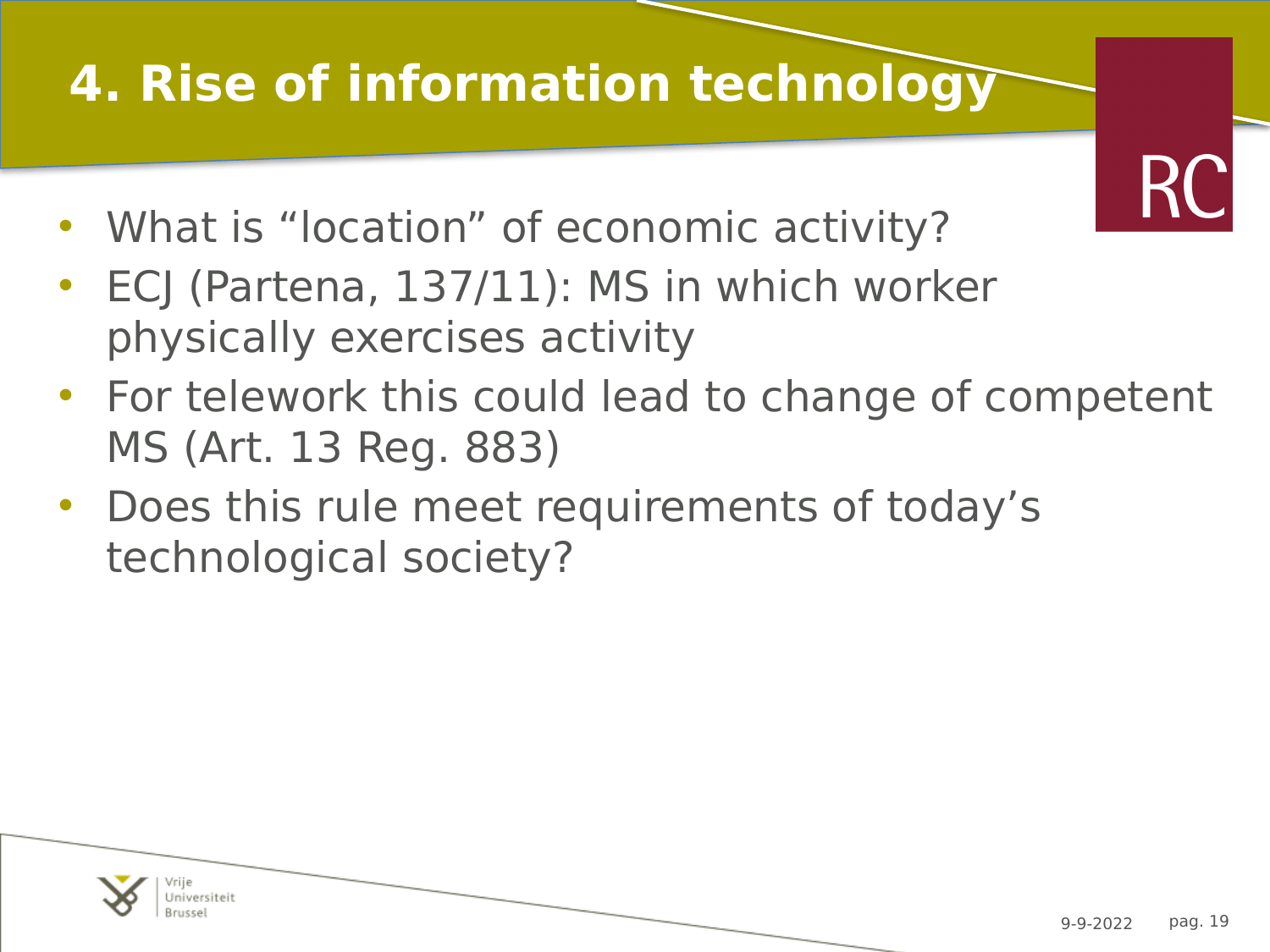

# 4. Rise of information technology
What is “location” of economic activity?
ECJ (Partena, 137/11): MS in which worker physically exercises activity
For telework this could lead to change of competent MS (Art. 13 Reg. 883)
Does this rule meet requirements of today’s technological society?